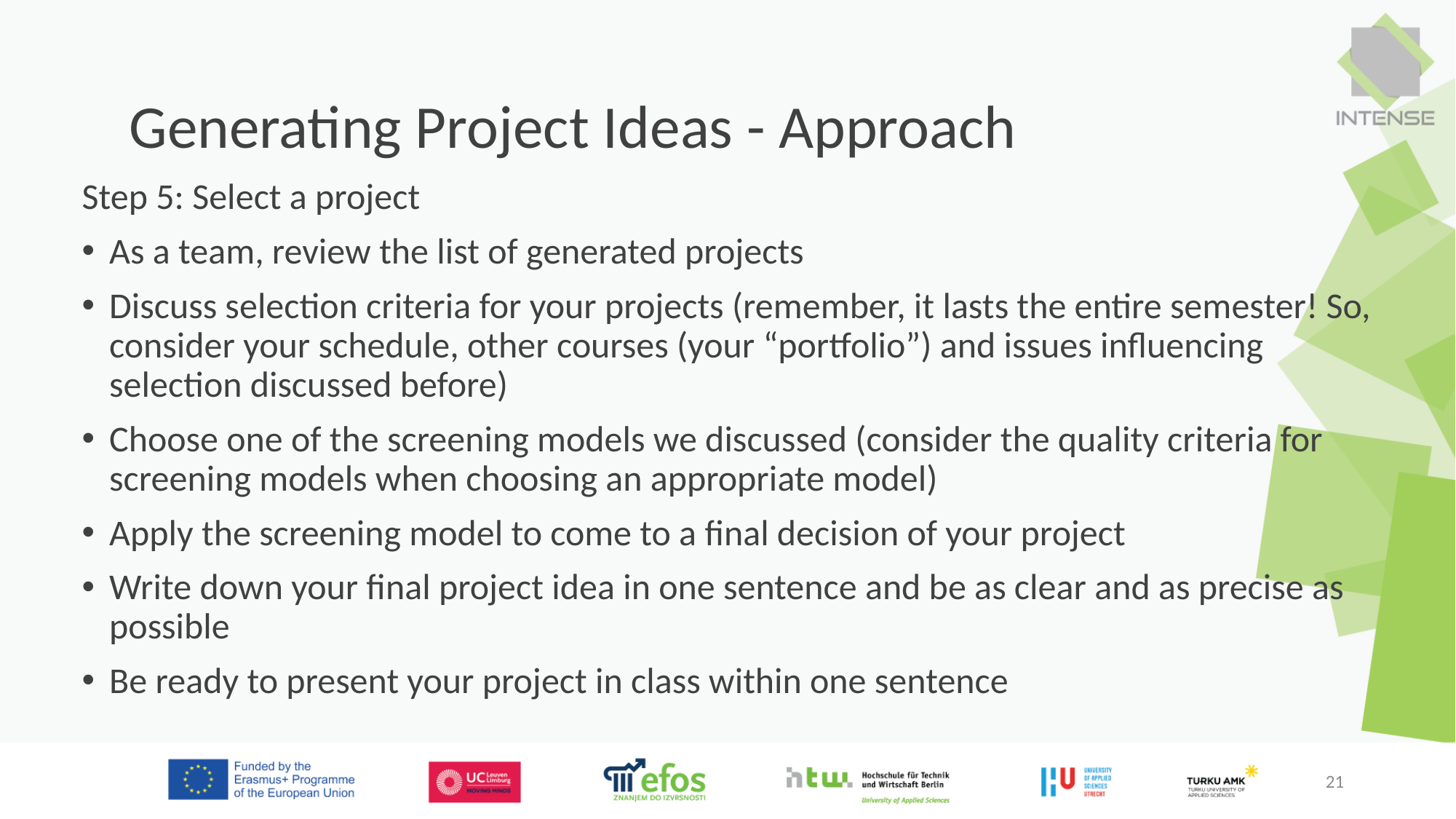

# Generating Project Ideas - Approach
Step 5: Select a project
As a team, review the list of generated projects
Discuss selection criteria for your projects (remember, it lasts the entire semester! So, consider your schedule, other courses (your “portfolio”) and issues influencing selection discussed before)
Choose one of the screening models we discussed (consider the quality criteria for screening models when choosing an appropriate model)
Apply the screening model to come to a final decision of your project
Write down your final project idea in one sentence and be as clear and as precise as possible
Be ready to present your project in class within one sentence
21